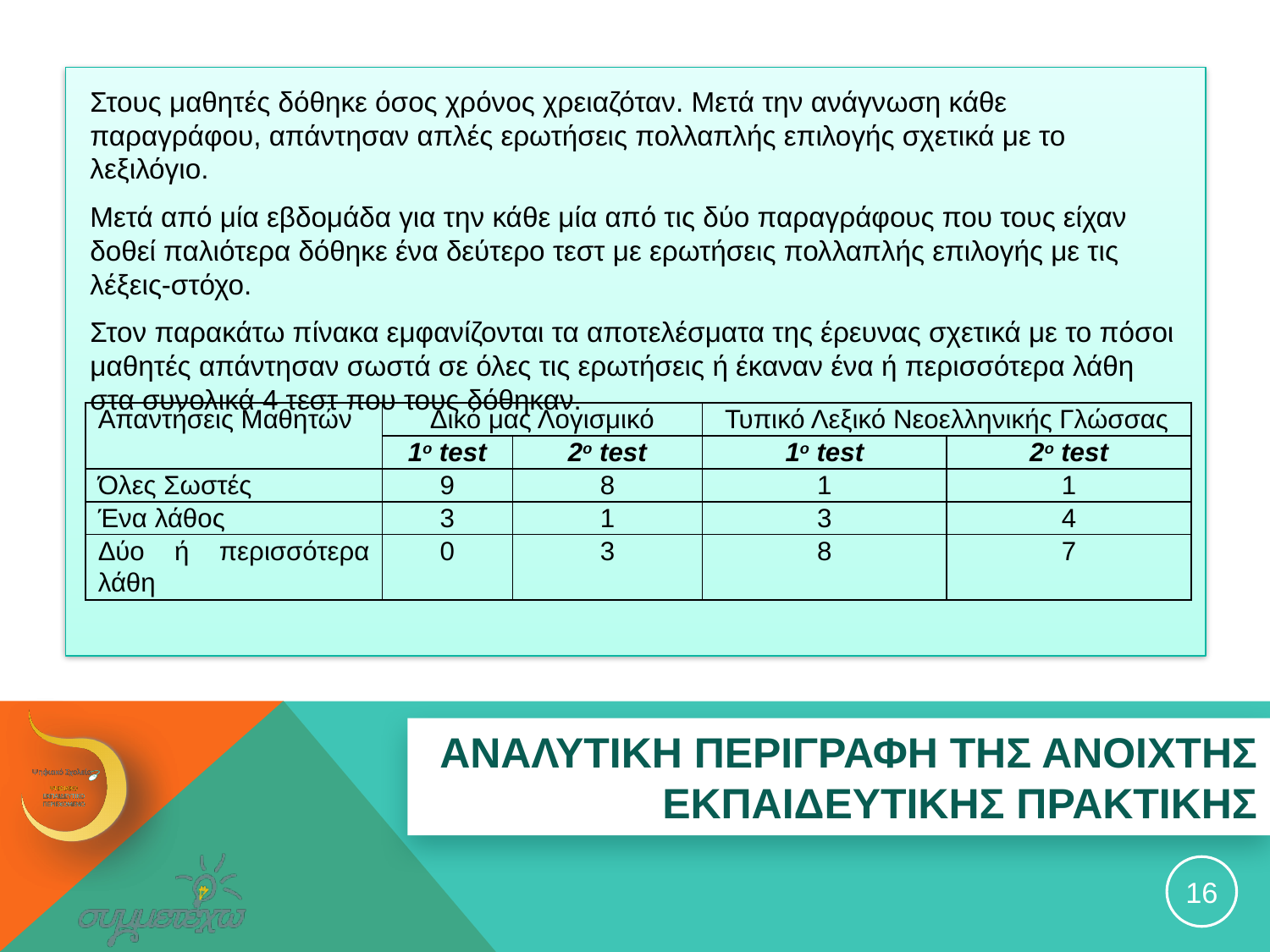

Στους μαθητές δόθηκε όσος χρόνος χρειαζόταν. Μετά την ανάγνωση κάθε παραγράφου, απάντησαν απλές ερωτήσεις πολλαπλής επιλογής σχετικά με το λεξιλόγιο.
Μετά από μία εβδομάδα για την κάθε μία από τις δύο παραγράφους που τους είχαν δοθεί παλιότερα δόθηκε ένα δεύτερο τεστ με ερωτήσεις πολλαπλής επιλογής με τις λέξεις-στόχο.
Στον παρακάτω πίνακα εμφανίζονται τα αποτελέσματα της έρευνας σχετικά με το πόσοι μαθητές απάντησαν σωστά σε όλες τις ερωτήσεις ή έκαναν ένα ή περισσότερα λάθη στα συνολικά 4 τεστ που τους δόθηκαν.

| Απαντήσεις Μαθητών | Δικό μας Λογισμικό |  | Τυπικό Λεξικό Νεοελληνικής Γλώσσας |  |
| --- | --- | --- | --- | --- |
|  | 1ο test | 2ο test | 1ο test | 2ο test |
| Όλες Σωστές | 9 | 8 | 1 | 1 |
| Ένα λάθος | 3 | 1 | 3 | 4 |
| Δύο ή περισσότερα λάθη | 0 | 3 | 8 | 7 |
# ΑΝΑΛΥΤΙΚΗ ΠΕΡΙΓΡΑΦΗ ΤΗΣ ανοιχτησ εκπαιδευτικησ ΠΡΑΚΤΙΚΗΣ
16